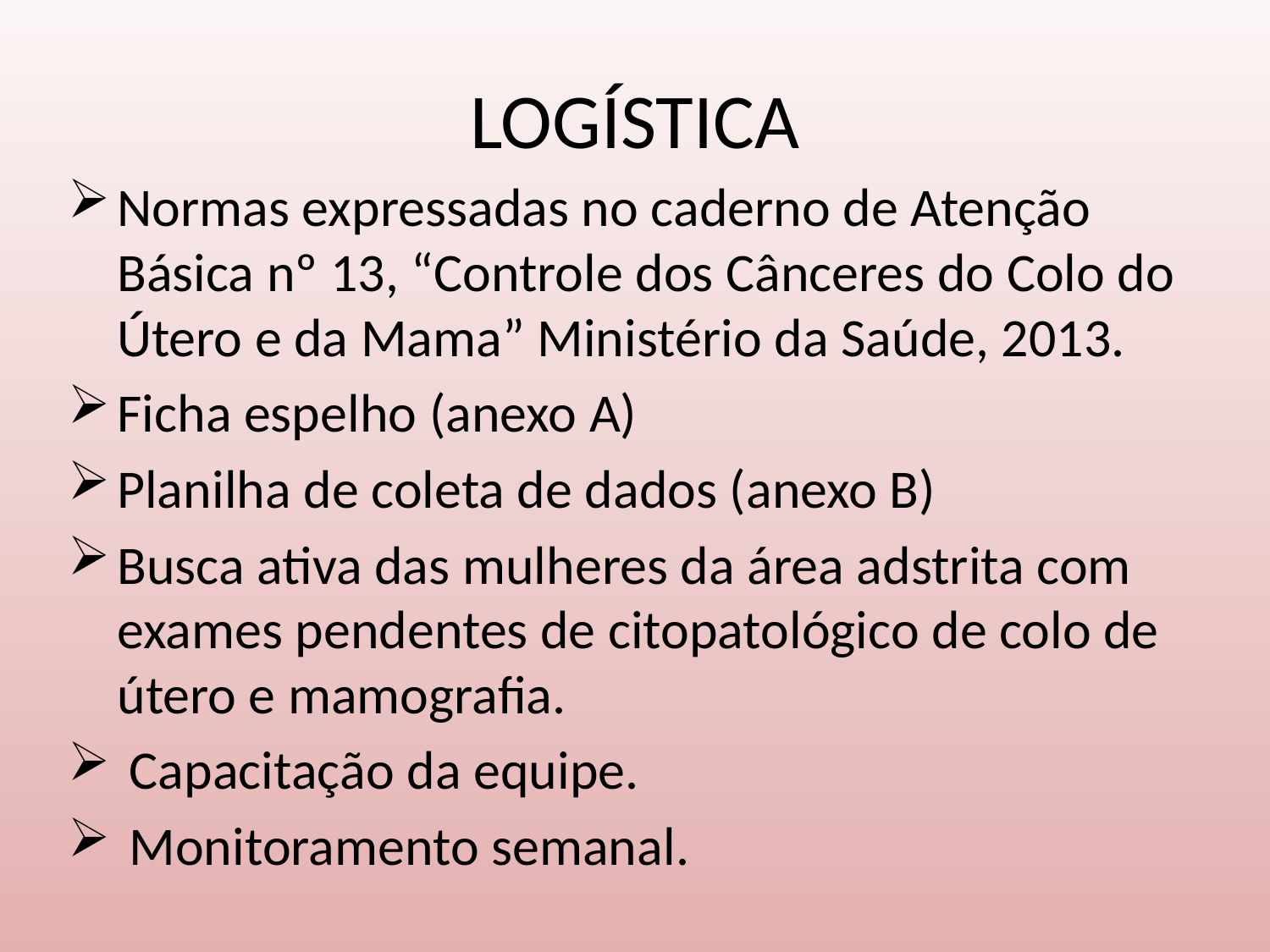

# LOGÍSTICA
Normas expressadas no caderno de Atenção   Básica nº 13, “Controle dos Cânceres do Colo do Útero e da Mama” Ministério da Saúde, 2013.
Ficha espelho (anexo A)
Planilha de coleta de dados (anexo B)
Busca ativa das mulheres da área adstrita com exames pendentes de citopatológico de colo de útero e mamografia.
 Capacitação da equipe.
 Monitoramento semanal.